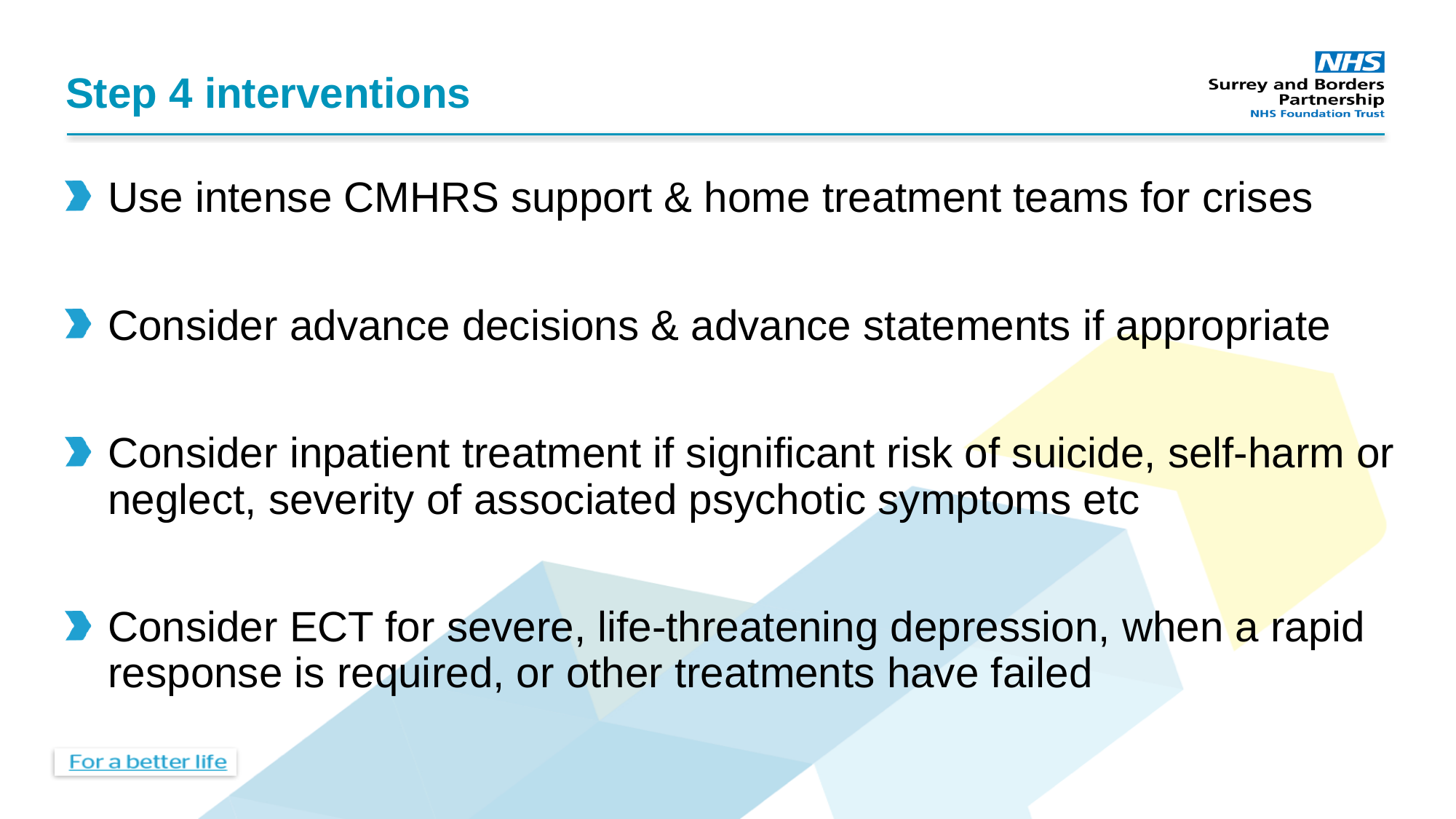

# Step 4 interventions
Use intense CMHRS support & home treatment teams for crises

Consider advance decisions & advance statements if appropriate

Consider inpatient treatment if significant risk of suicide, self-harm or neglect, severity of associated psychotic symptoms etc

Consider ECT for severe, life-threatening depression, when a rapid response is required, or other treatments have failed